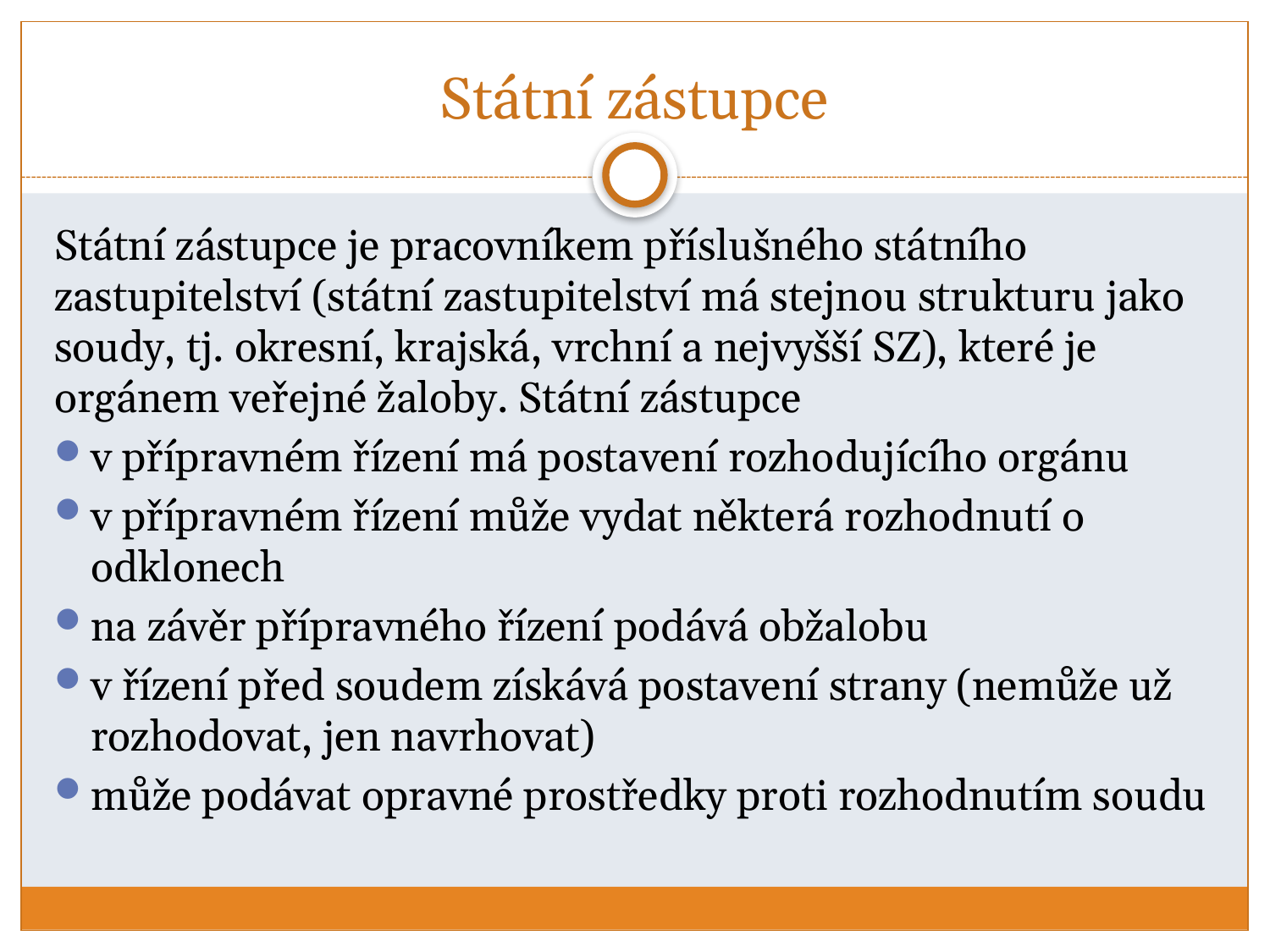

# Státní zástupce
Státní zástupce je pracovníkem příslušného státního zastupitelství (státní zastupitelství má stejnou strukturu jako soudy, tj. okresní, krajská, vrchní a nejvyšší SZ), které je  orgánem veřejné žaloby. Státní zástupce
v přípravném řízení má postavení rozhodujícího orgánu
v přípravném řízení může vydat některá rozhodnutí o odklonech
na závěr přípravného řízení podává obžalobu
v řízení před soudem získává postavení strany (nemůže už rozhodovat, jen navrhovat)
může podávat opravné prostředky proti rozhodnutím soudu